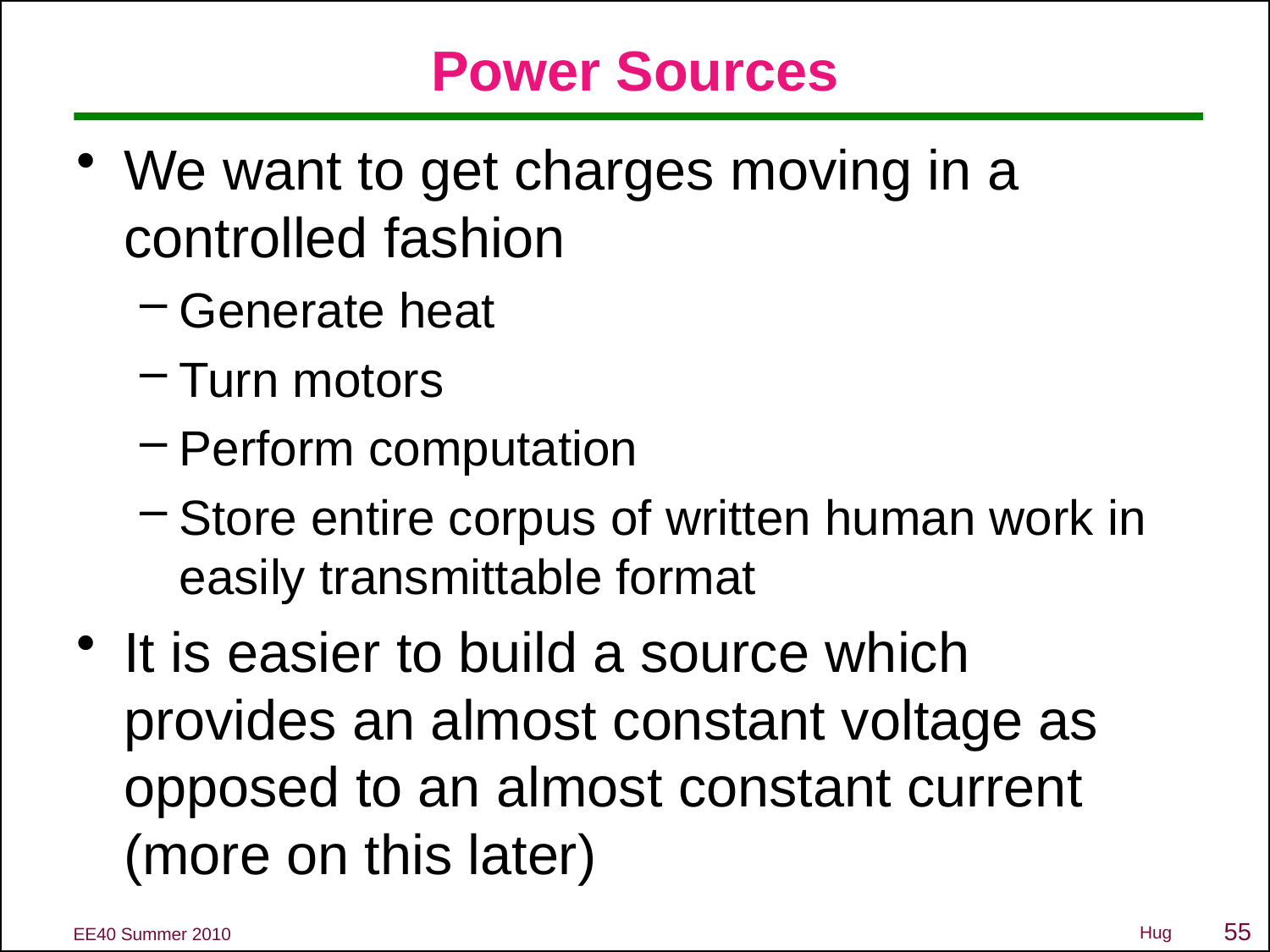

# Power Sources
We want to get charges moving in a controlled fashion
Generate heat
Turn motors
Perform computation
Store entire corpus of written human work in easily transmittable format
It is easier to build a source which provides an almost constant voltage as opposed to an almost constant current (more on this later)